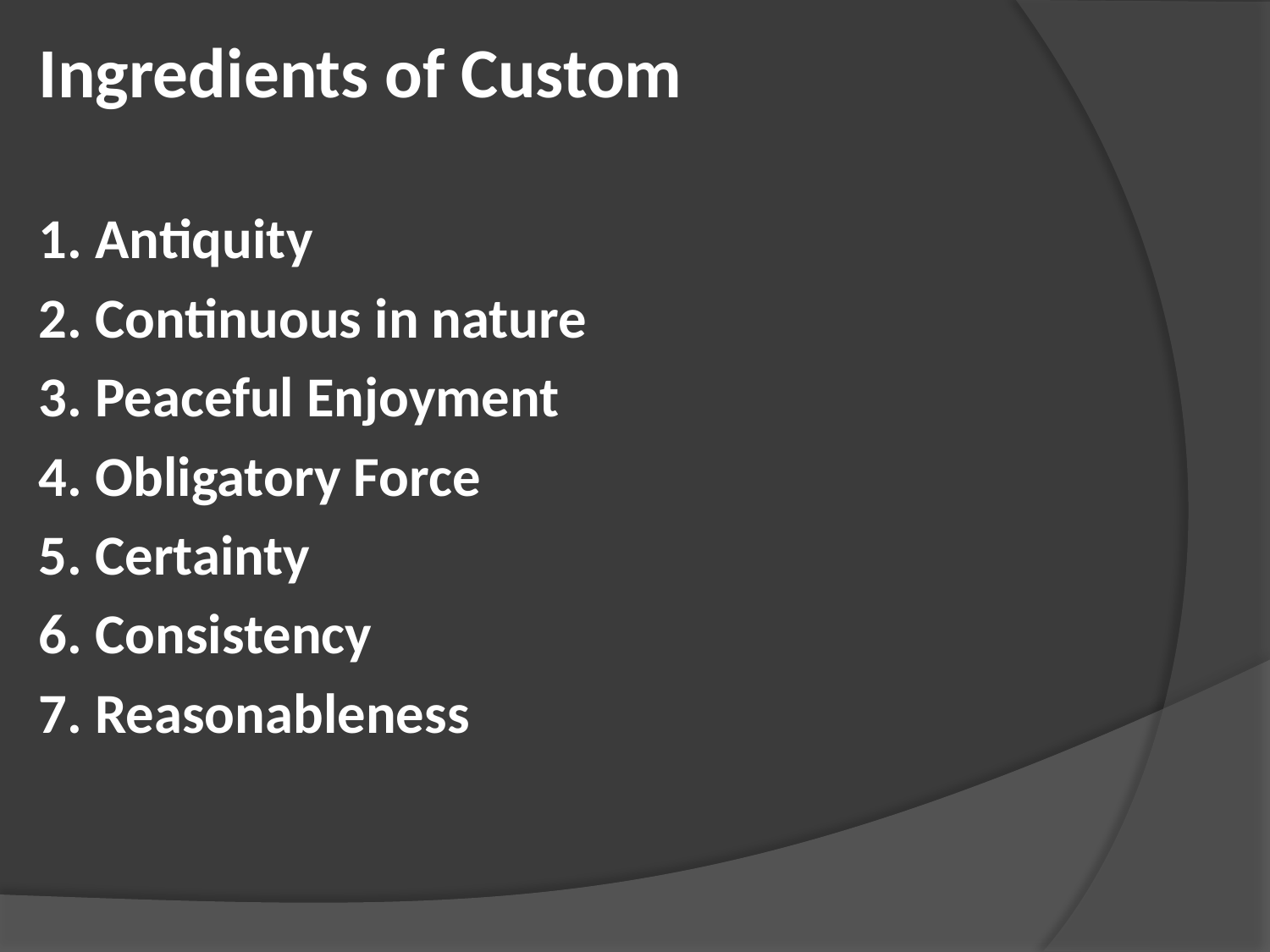

Ingredients of Custom

1. Antiquity
2. Continuous in nature
3. Peaceful Enjoyment
4. Obligatory Force
5. Certainty
6. Consistency
7. Reasonableness